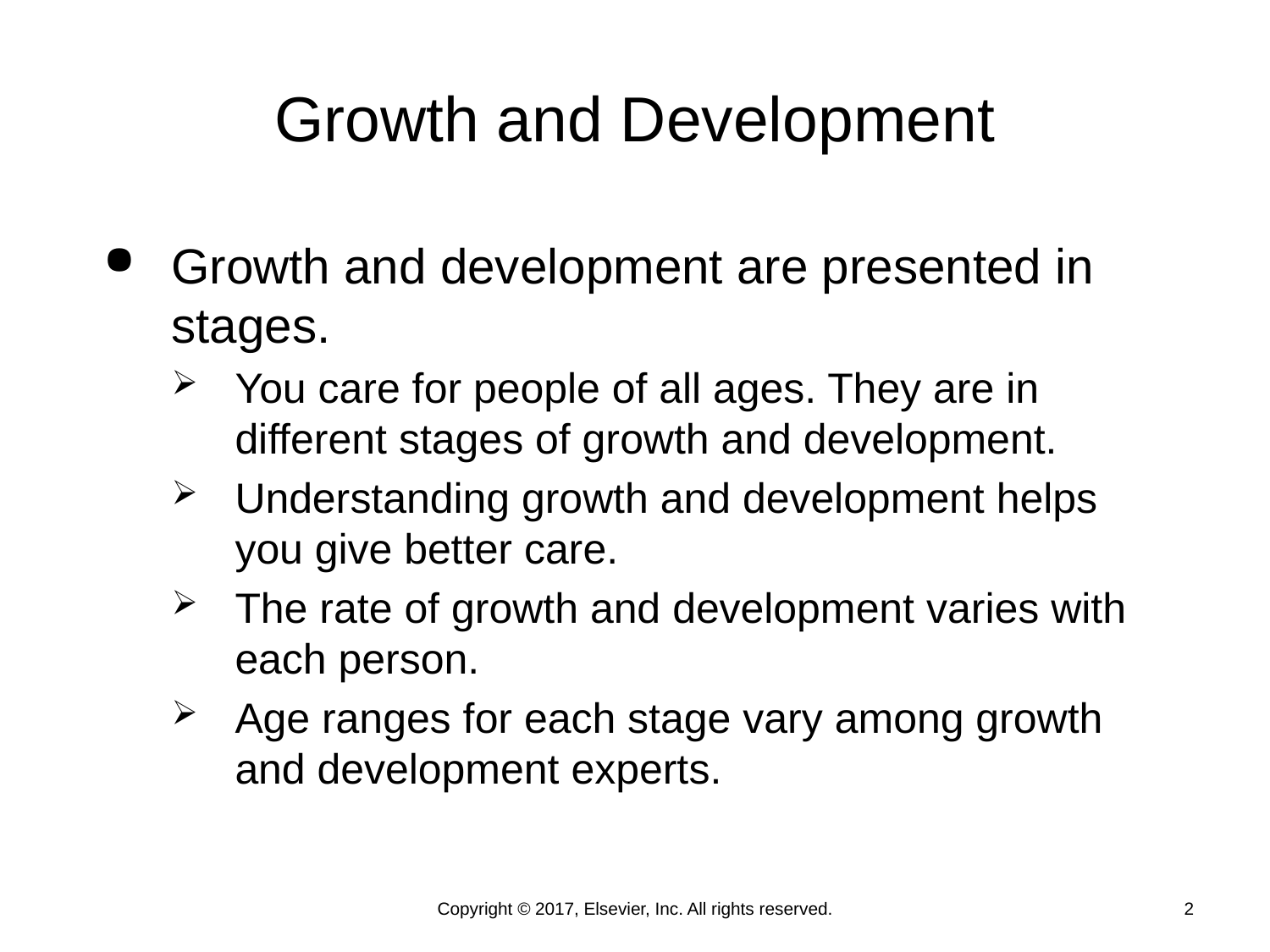

# Growth and Development
Growth and development are presented in stages.
You care for people of all ages. They are in different stages of growth and development.
Understanding growth and development helps you give better care.
The rate of growth and development varies with each person.
Age ranges for each stage vary among growth and development experts.
Copyright © 2017, Elsevier, Inc. All rights reserved.
2